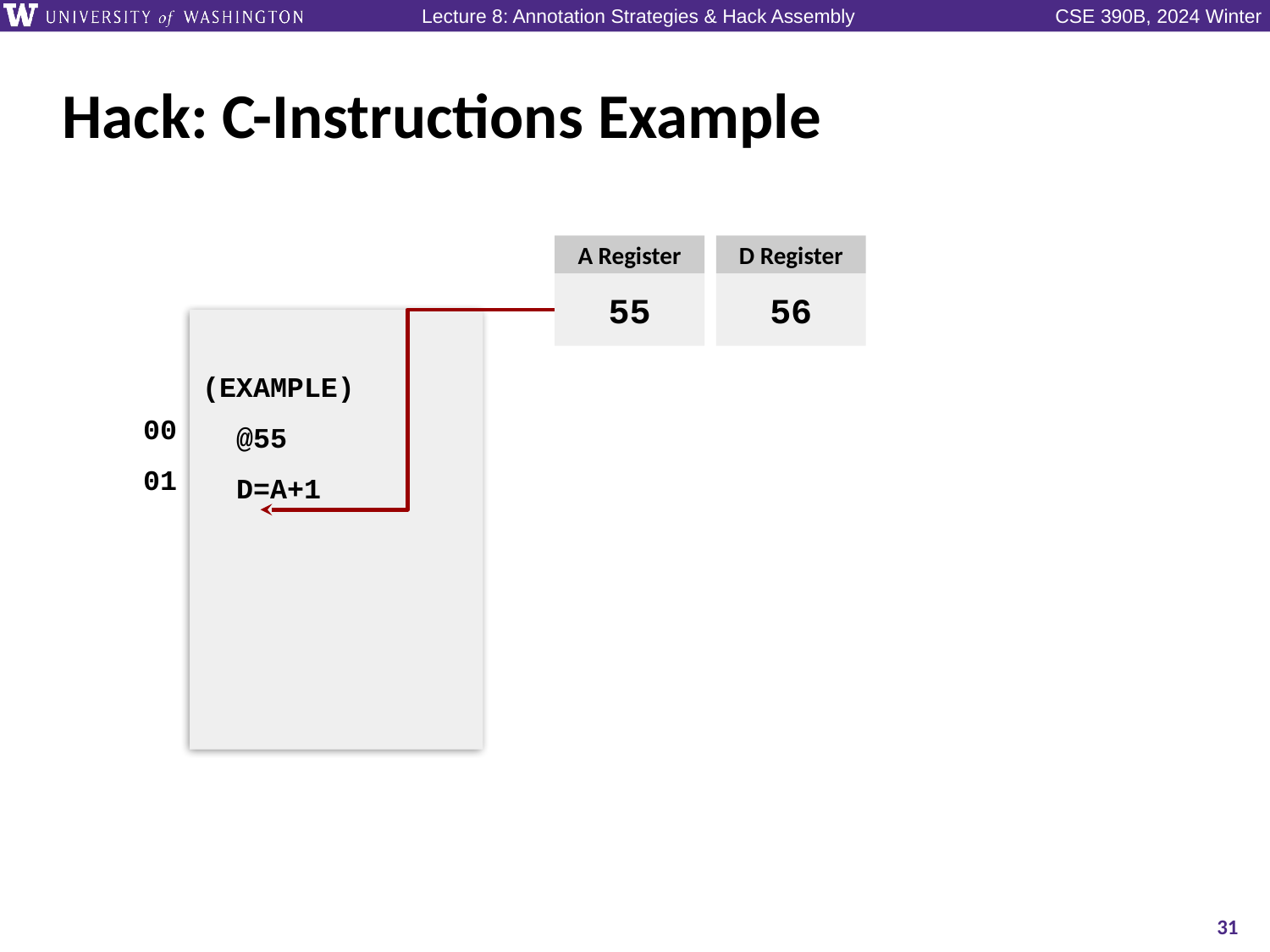

# Hack: C-Instructions Example
A Register
D Register
55
56

00
01

(EXAMPLE)
  @55
  D=A+1

31